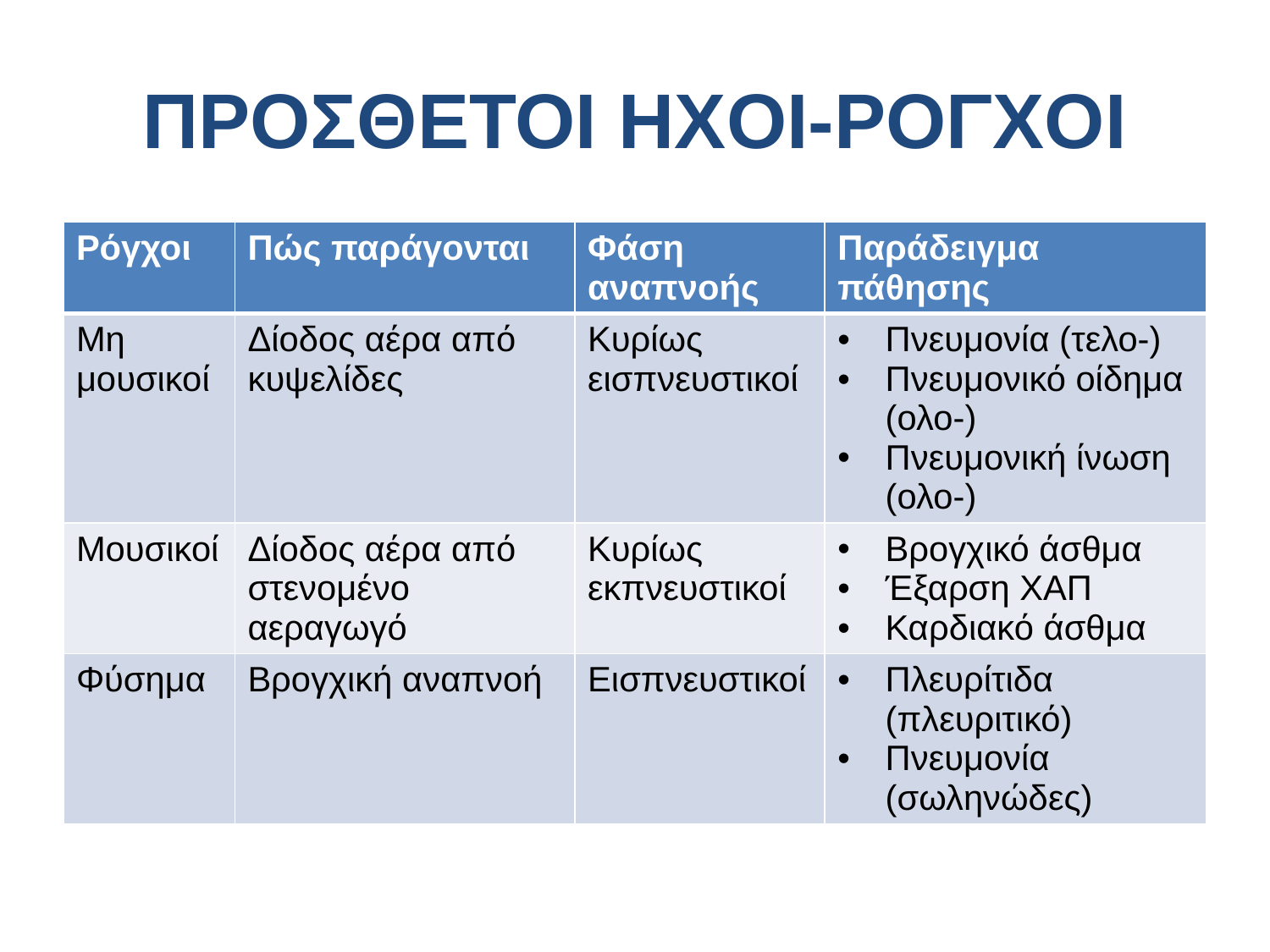

# ΠΡΟΣΘΕΤΟΙ ΗΧΟΙ-ΡΟΓΧΟΙ
| Ρόγχοι | Πώς παράγονται | Φάση αναπνοής | Παράδειγμα πάθησης |
| --- | --- | --- | --- |
| Μη μουσικοί | Δίοδος αέρα από κυψελίδες | Κυρίως εισπνευστικοί | Πνευμονία (τελο-) Πνευμονικό οίδημα (ολο-) Πνευμονική ίνωση (ολο-) |
| Μουσικοί | Δίοδος αέρα από στενομένο αεραγωγό | Κυρίως εκπνευστικοί | Βρογχικό άσθμα Έξαρση ΧΑΠ Καρδιακό άσθμα |
| Φύσημα | Βρογχική αναπνοή | Εισπνευστικοί | Πλευρίτιδα (πλευριτικό) Πνευμονία (σωληνώδες) |